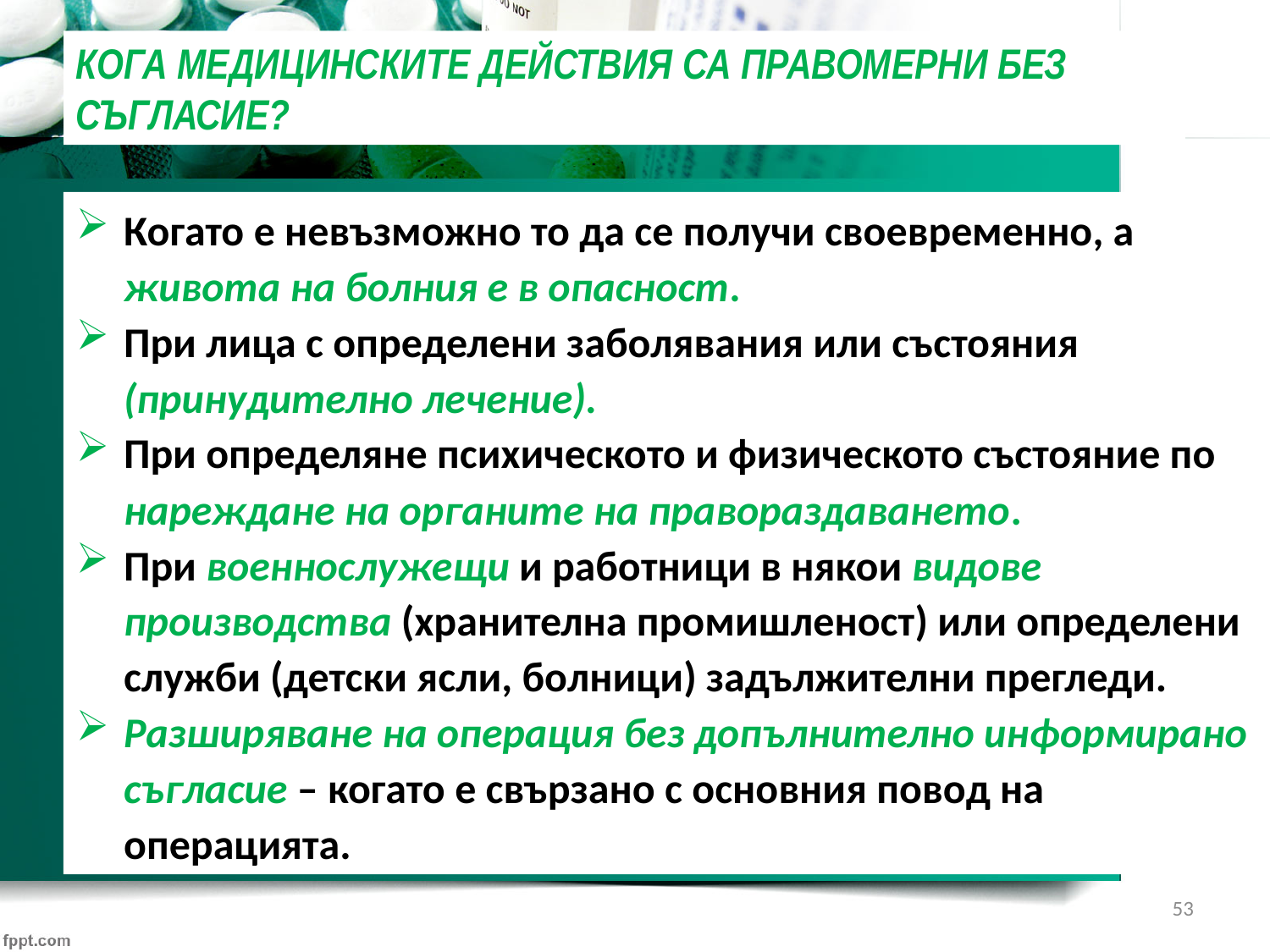

КОГА МЕДИЦИНСКИТЕ ДЕЙСТВИЯ СА ПРАВОМЕРНИ БЕЗ СЪГЛАСИЕ?
Когато е невъзможно то да се получи своевременно, а живота на болния е в опасност.
При лица с определени заболявания или състояния (принудително лечение).
При определяне психическото и физическото състояние по нареждане на органите на правораздаването.
При военнослужещи и работници в някои видове производства (хранителна промишленост) или определени служби (детски ясли, болници) задължителни прегледи.
Разширяване на операция без допълнително информирано съгласие – когато е свързано с основния повод на операцията.
53